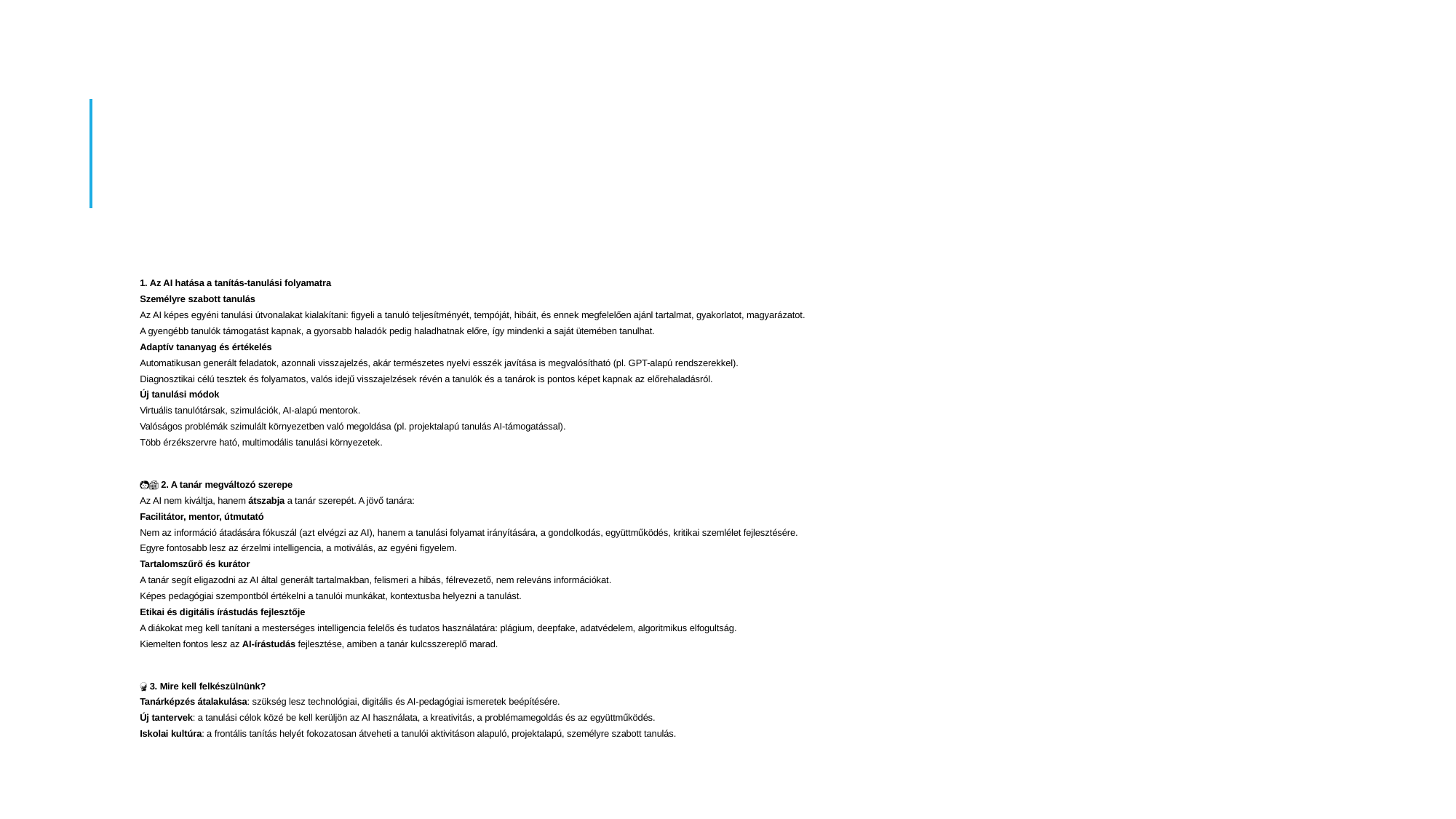

#
1. Az AI hatása a tanítás-tanulási folyamatra
Személyre szabott tanulás
Az AI képes egyéni tanulási útvonalakat kialakítani: figyeli a tanuló teljesítményét, tempóját, hibáit, és ennek megfelelően ajánl tartalmat, gyakorlatot, magyarázatot.
A gyengébb tanulók támogatást kapnak, a gyorsabb haladók pedig haladhatnak előre, így mindenki a saját ütemében tanulhat.
Adaptív tananyag és értékelés
Automatikusan generált feladatok, azonnali visszajelzés, akár természetes nyelvi esszék javítása is megvalósítható (pl. GPT-alapú rendszerekkel).
Diagnosztikai célú tesztek és folyamatos, valós idejű visszajelzések révén a tanulók és a tanárok is pontos képet kapnak az előrehaladásról.
Új tanulási módok
Virtuális tanulótársak, szimulációk, AI-alapú mentorok.
Valóságos problémák szimulált környezetben való megoldása (pl. projektalapú tanulás AI-támogatással).
Több érzékszervre ható, multimodális tanulási környezetek.

👩‍🏫 2. A tanár megváltozó szerepe
Az AI nem kiváltja, hanem átszabja a tanár szerepét. A jövő tanára:
Facilitátor, mentor, útmutató
Nem az információ átadására fókuszál (azt elvégzi az AI), hanem a tanulási folyamat irányítására, a gondolkodás, együttműködés, kritikai szemlélet fejlesztésére.
Egyre fontosabb lesz az érzelmi intelligencia, a motiválás, az egyéni figyelem.
Tartalomszűrő és kurátor
A tanár segít eligazodni az AI által generált tartalmakban, felismeri a hibás, félrevezető, nem releváns információkat.
Képes pedagógiai szempontból értékelni a tanulói munkákat, kontextusba helyezni a tanulást.
Etikai és digitális írástudás fejlesztője
A diákokat meg kell tanítani a mesterséges intelligencia felelős és tudatos használatára: plágium, deepfake, adatvédelem, algoritmikus elfogultság.
Kiemelten fontos lesz az AI-írástudás fejlesztése, amiben a tanár kulcsszereplő marad.

🔮 3. Mire kell felkészülnünk?
Tanárképzés átalakulása: szükség lesz technológiai, digitális és AI-pedagógiai ismeretek beépítésére.
Új tantervek: a tanulási célok közé be kell kerüljön az AI használata, a kreativitás, a problémamegoldás és az együttműködés.
Iskolai kultúra: a frontális tanítás helyét fokozatosan átveheti a tanulói aktivitáson alapuló, projektalapú, személyre szabott tanulás.